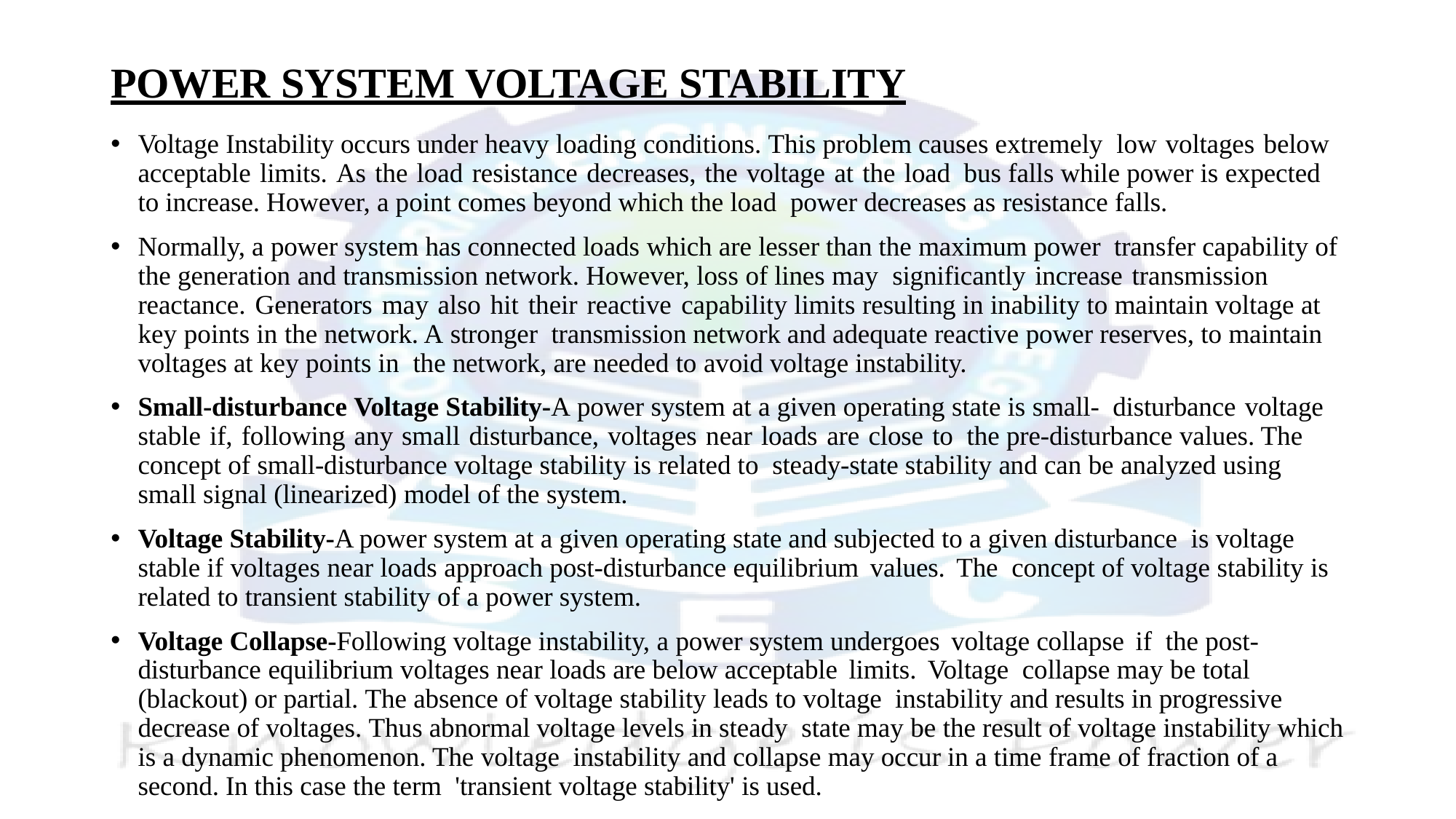

# POWER SYSTEM VOLTAGE STABILITY
Voltage Instability occurs under heavy loading conditions. This problem causes extremely  low voltages below acceptable limits. As the load resistance decreases, the voltage at the load  bus falls while power is expected to increase. However, a point comes beyond which the load  power decreases as resistance falls.
Normally, a power system has connected loads which are lesser than the maximum power  transfer capability of the generation and transmission network. However, loss of lines may  significantly increase transmission reactance. Generators may also hit their reactive capability limits resulting in inability to maintain voltage at key points in the network. A stronger  transmission network and adequate reactive power reserves, to maintain voltages at key points in  the network, are needed to avoid voltage instability.
Small-disturbance Voltage Stability-A power system at a given operating state is small-  disturbance voltage stable if, following any small disturbance, voltages near loads are close to  the pre-disturbance values. The concept of small-disturbance voltage stability is related to  steady-state stability and can be analyzed using small signal (linearized) model of the system.
Voltage Stability-A power system at a given operating state and subjected to a given disturbance  is voltage stable if voltages near loads approach post-disturbance equilibrium values. The  concept of voltage stability is related to transient stability of a power system.
Voltage Collapse-Following voltage instability, a power system undergoes voltage collapse if  the post-disturbance equilibrium voltages near loads are below acceptable limits. Voltage  collapse may be total (blackout) or partial. The absence of voltage stability leads to voltage  instability and results in progressive decrease of voltages. Thus abnormal voltage levels in steady  state may be the result of voltage instability which is a dynamic phenomenon. The voltage  instability and collapse may occur in a time frame of fraction of a second. In this case the term  'transient voltage stability' is used.